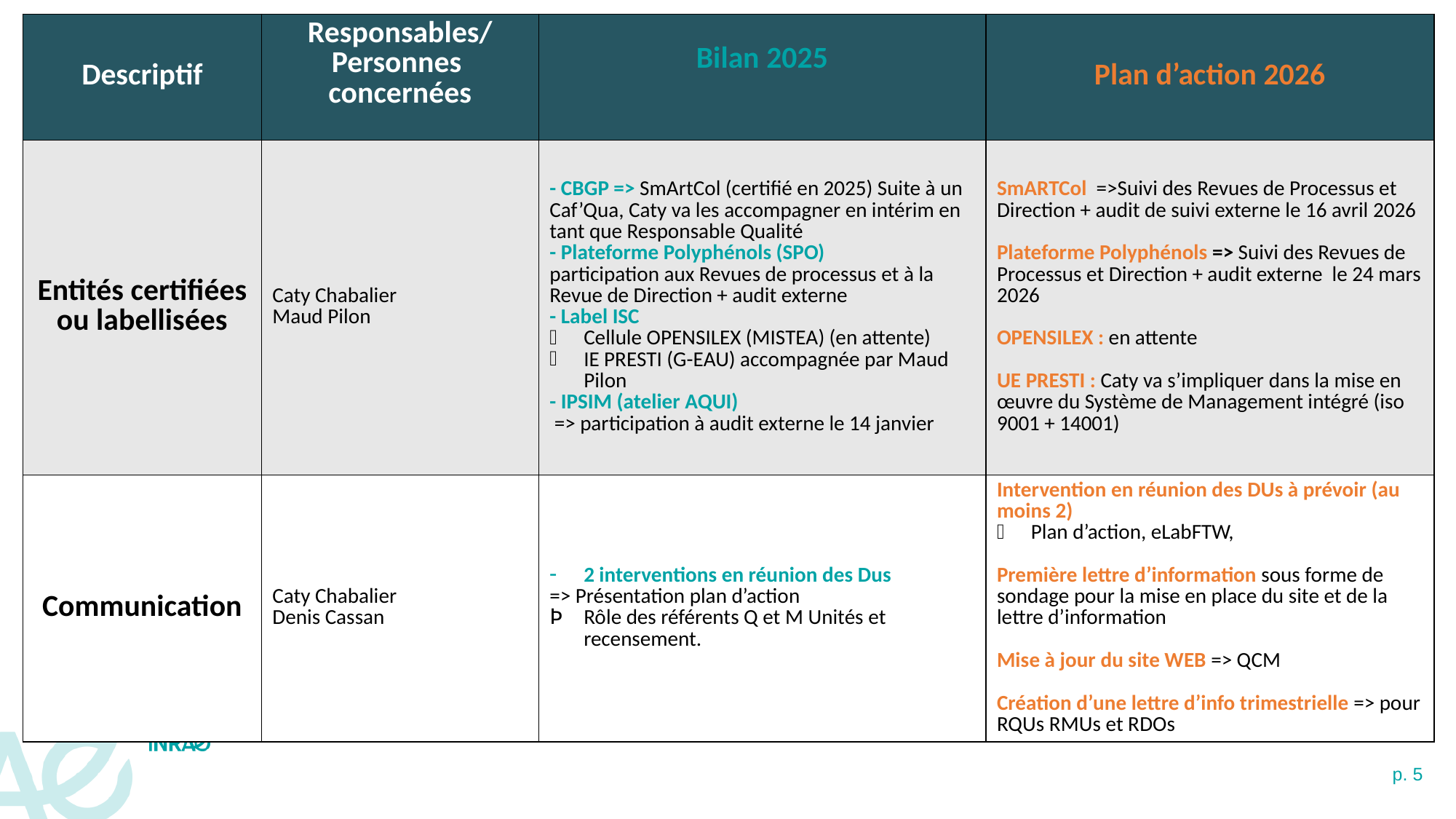

| Descriptif | Responsables/ Personnes concernées | Bilan 2025 | Plan d’action 2026 |
| --- | --- | --- | --- |
| Entités certifiées ou labellisées | Caty Chabalier Maud Pilon | - CBGP => SmArtCol (certifié en 2025) Suite à un Caf’Qua, Caty va les accompagner en intérim en tant que Responsable Qualité - Plateforme Polyphénols (SPO) participation aux Revues de processus et à la Revue de Direction + audit externe - Label ISC Cellule OPENSILEX (MISTEA) (en attente) IE PRESTI (G-EAU) accompagnée par Maud Pilon - IPSIM (atelier AQUI) => participation à audit externe le 14 janvier | SmARTCol =>Suivi des Revues de Processus et Direction + audit de suivi externe le 16 avril 2026 Plateforme Polyphénols => Suivi des Revues de Processus et Direction + audit externe le 24 mars 2026 OPENSILEX : en attente UE PRESTI : Caty va s’impliquer dans la mise en œuvre du Système de Management intégré (iso 9001 + 14001) |
| Communication | Caty Chabalier Denis Cassan | 2 interventions en réunion des Dus => Présentation plan d’action Rôle des référents Q et M Unités et recensement. | Intervention en réunion des DUs à prévoir (au moins 2) Plan d’action, eLabFTW, Première lettre d’information sous forme de sondage pour la mise en place du site et de la lettre d’information Mise à jour du site WEB => QCM Création d’une lettre d’info trimestrielle => pour RQUs RMUs et RDOs |